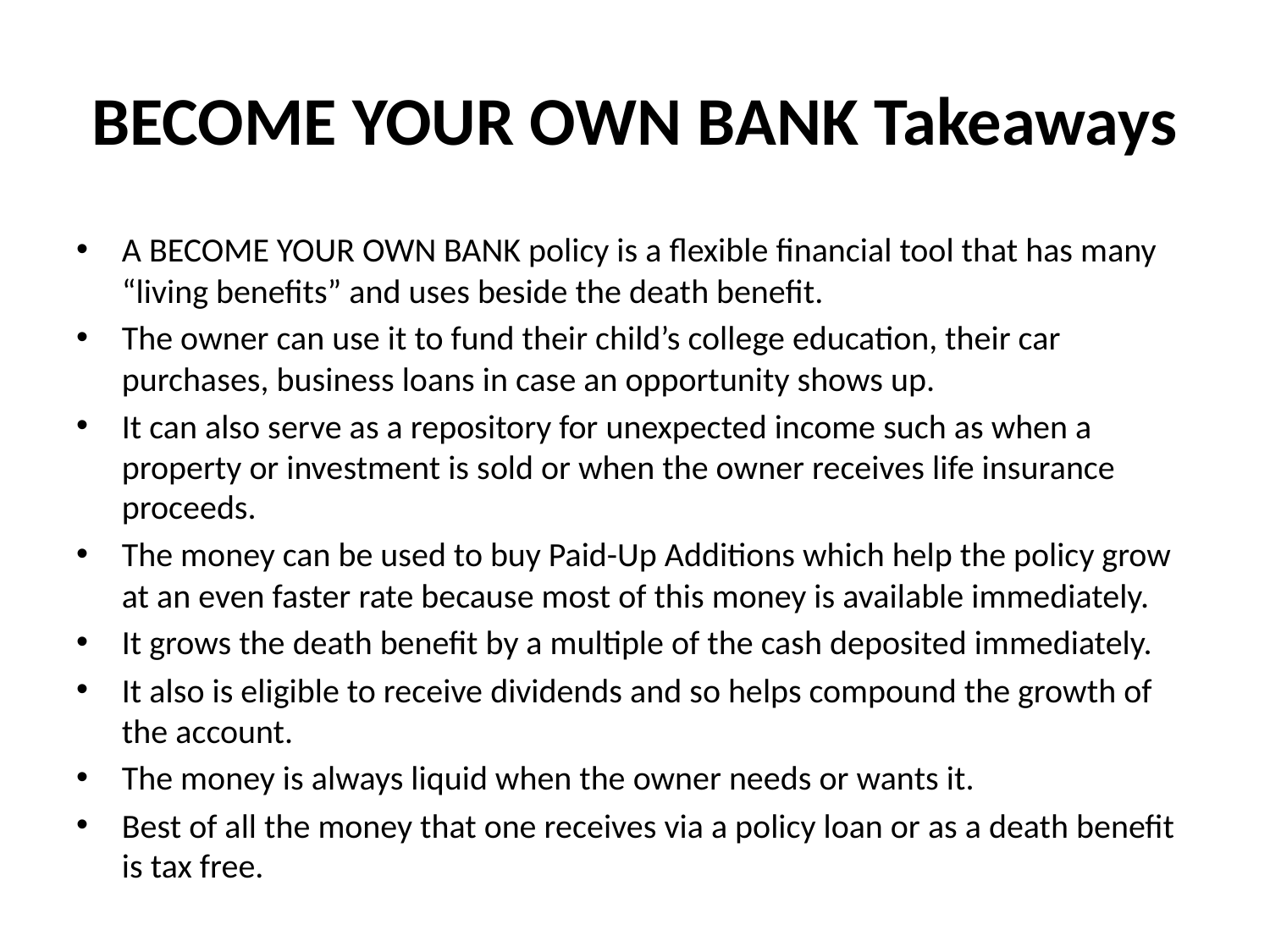

# BECOME YOUR OWN BANK Takeaways
A BECOME YOUR OWN BANK policy is a flexible financial tool that has many “living benefits” and uses beside the death benefit.
The owner can use it to fund their child’s college education, their car purchases, business loans in case an opportunity shows up.
It can also serve as a repository for unexpected income such as when a property or investment is sold or when the owner receives life insurance proceeds.
The money can be used to buy Paid-Up Additions which help the policy grow at an even faster rate because most of this money is available immediately.
It grows the death benefit by a multiple of the cash deposited immediately.
It also is eligible to receive dividends and so helps compound the growth of the account.
The money is always liquid when the owner needs or wants it.
Best of all the money that one receives via a policy loan or as a death benefit is tax free.